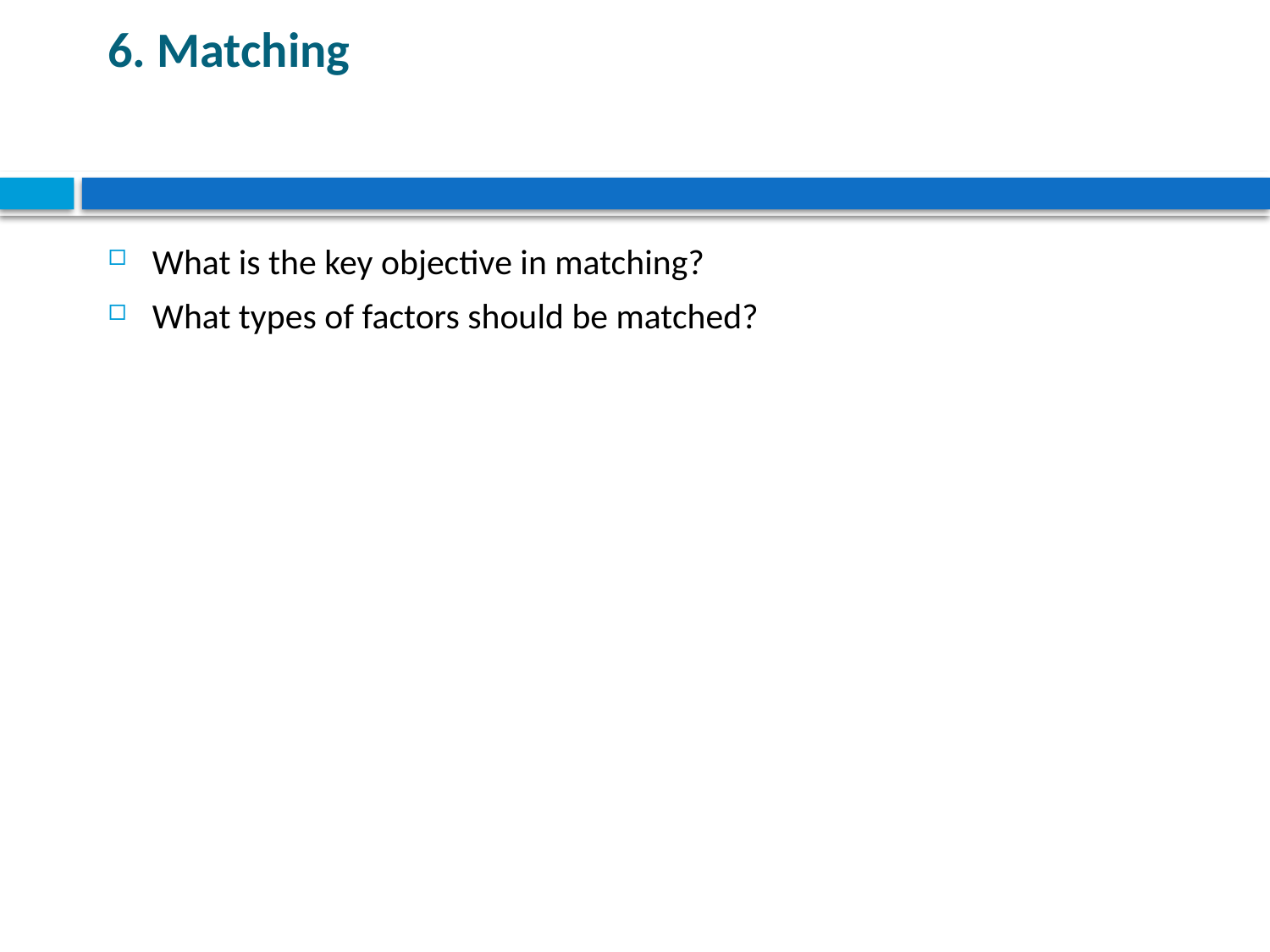

# 6. Matching
What is the key objective in matching?
What types of factors should be matched?